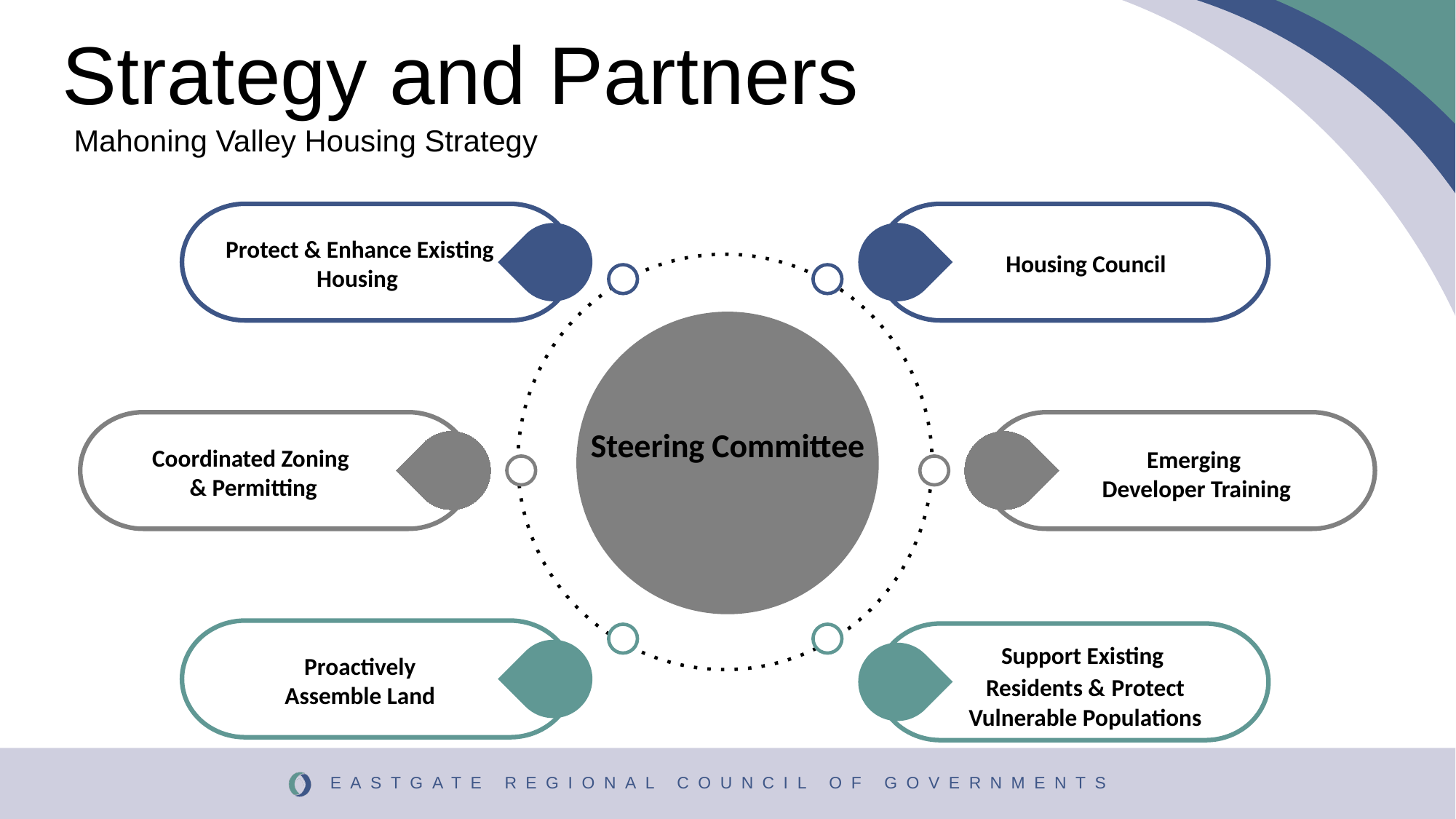

Strategy and Partners
Mahoning Valley Housing Strategy

Protect & Enhance Existing Housing
Housing Council

Steering Committee
Coordinated Zoning
& Permitting
Emerging
Developer Training

Support Existing
Residents & Protect Vulnerable Populations
Proactively Assemble Land